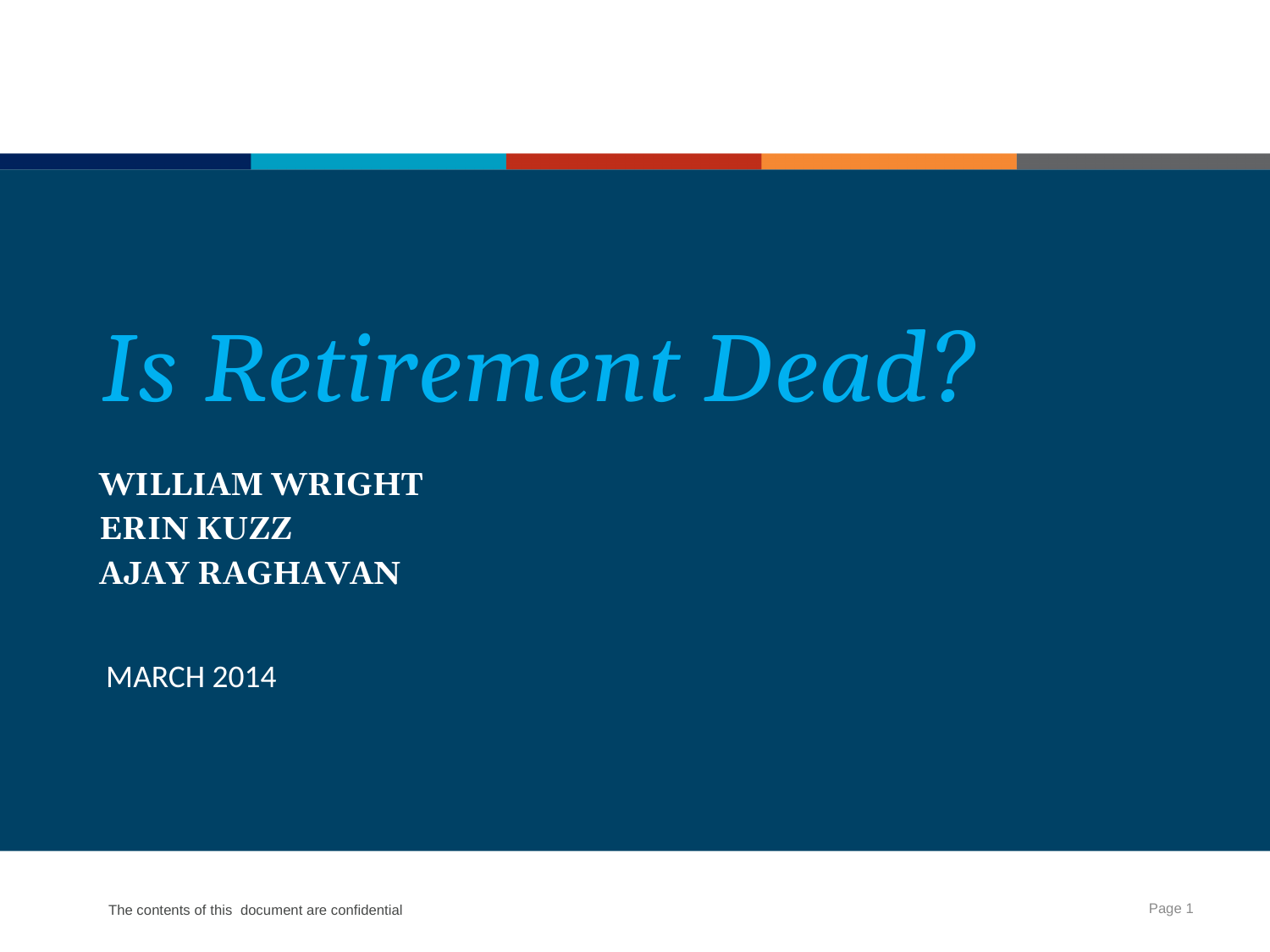

Is Retirement Dead?
William Wright
Erin Kuzz
Ajay Raghavan
March 2014
1